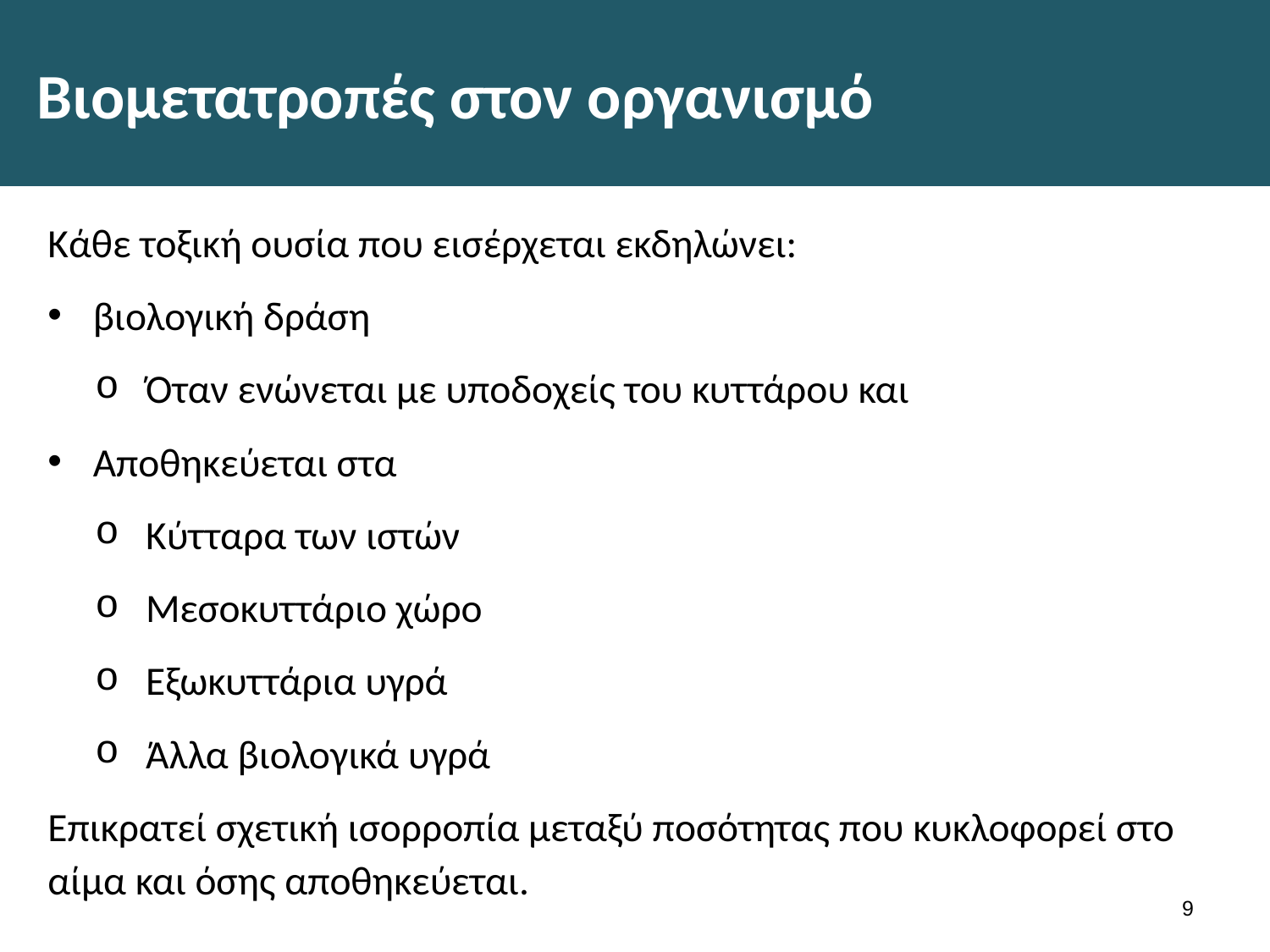

# Βιομετατροπές στον οργανισμό
Κάθε τοξική ουσία που εισέρχεται εκδηλώνει:
βιολογική δράση
Όταν ενώνεται με υποδοχείς του κυττάρου και
Αποθηκεύεται στα
Κύτταρα των ιστών
Μεσοκυττάριο χώρο
Εξωκυττάρια υγρά
Άλλα βιολογικά υγρά
Επικρατεί σχετική ισορροπία μεταξύ ποσότητας που κυκλοφορεί στο αίμα και όσης αποθηκεύεται.

9